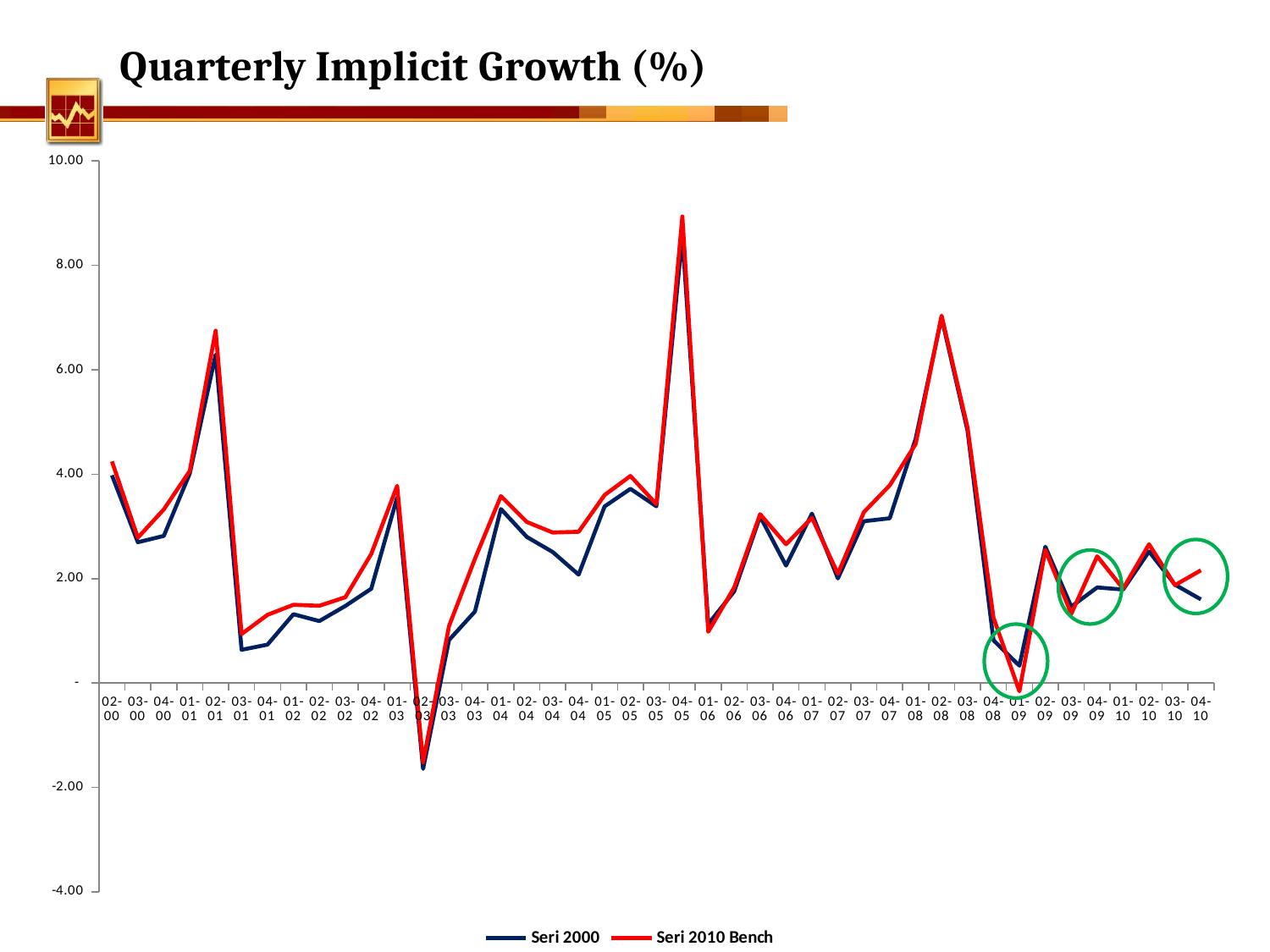

Quarterly Implicit Growth (%)

### Chart

| Category | Seri 2000 | Seri 2010 Bench |
|---|---|---|
| 02-00 | 3.979945484336395 | 4.247174515227826 |
| 03-00 | 2.697733888910879 | 2.7849014481929757 |
| 04-00 | 2.818446319519162 | 3.3258789556219597 |
| 01-01 | 4.0135187222574285 | 4.062056856692582 |
| 02-01 | 6.290574551102148 | 6.74996798459076 |
| 03-01 | 0.6361526335371515 | 0.9391418273385899 |
| 04-01 | 0.7356490820700272 | 1.3066510427981655 |
| 01-02 | 1.3172726506367667 | 1.4990230356730898 |
| 02-02 | 1.1865500204321946 | 1.4792126618408201 |
| 03-02 | 1.4753867623262806 | 1.642949544333178 |
| 04-02 | 1.8055132243515861 | 2.470960332980198 |
| 01-03 | 3.5567326388982647 | 3.77802379258043 |
| 02-03 | -1.6452512776938875 | -1.5174222551017906 |
| 03-03 | 0.8231898316010416 | 1.0885500575684688 |
| 04-03 | 1.3698845204489771 | 2.379098796638598 |
| 01-04 | 3.3342423217154336 | 3.5813896818938247 |
| 02-04 | 2.7994260628945 | 3.0859536426521603 |
| 03-04 | 2.5089008448743924 | 2.883495359807015 |
| 04-04 | 2.0760683029458815 | 2.898400453968986 |
| 01-05 | 3.3833642235924684 | 3.601314379794161 |
| 02-05 | 3.7205279261249204 | 3.9676349431289992 |
| 03-05 | 3.384842043286665 | 3.426548742236065 |
| 04-05 | 8.583915408005 | 8.936839563714784 |
| 01-06 | 1.1296319382249878 | 0.9820763147550613 |
| 02-06 | 1.7547776669966324 | 1.828916709747986 |
| 03-06 | 3.1910927298348613 | 3.234990949025687 |
| 04-06 | 2.2494681752911267 | 2.658719583791495 |
| 01-07 | 3.245044995229023 | 3.166101550870849 |
| 02-07 | 2.003928282898601 | 2.0916799117349267 |
| 03-07 | 3.1002124625167085 | 3.272933206210709 |
| 04-07 | 3.1565988155156504 | 3.7875557526396952 |
| 01-08 | 4.683653635489989 | 4.580914873748886 |
| 02-08 | 6.9992713287500745 | 7.038864187625094 |
| 03-08 | 4.833800244120639 | 4.894779357333604 |
| 04-08 | 0.8180757256984788 | 1.2509013203136448 |
| 01-09 | 0.33133084879932573 | -0.15816638496596652 |
| 02-09 | 2.611280921633206 | 2.5486881910731225 |
| 03-09 | 1.4633371635137862 | 1.3231056269217465 |
| 04-09 | 1.8311446810641154 | 2.4277533415359076 |
| 01-10 | 1.7905067000543358 | 1.8079424831814634 |
| 02-10 | 2.5198527275906577 | 2.659092244402461 |
| 03-10 | 1.8835949217163241 | 1.8743479999775465 |
| 04-10 | 1.6020359692818604 | 2.1588947128345692 |